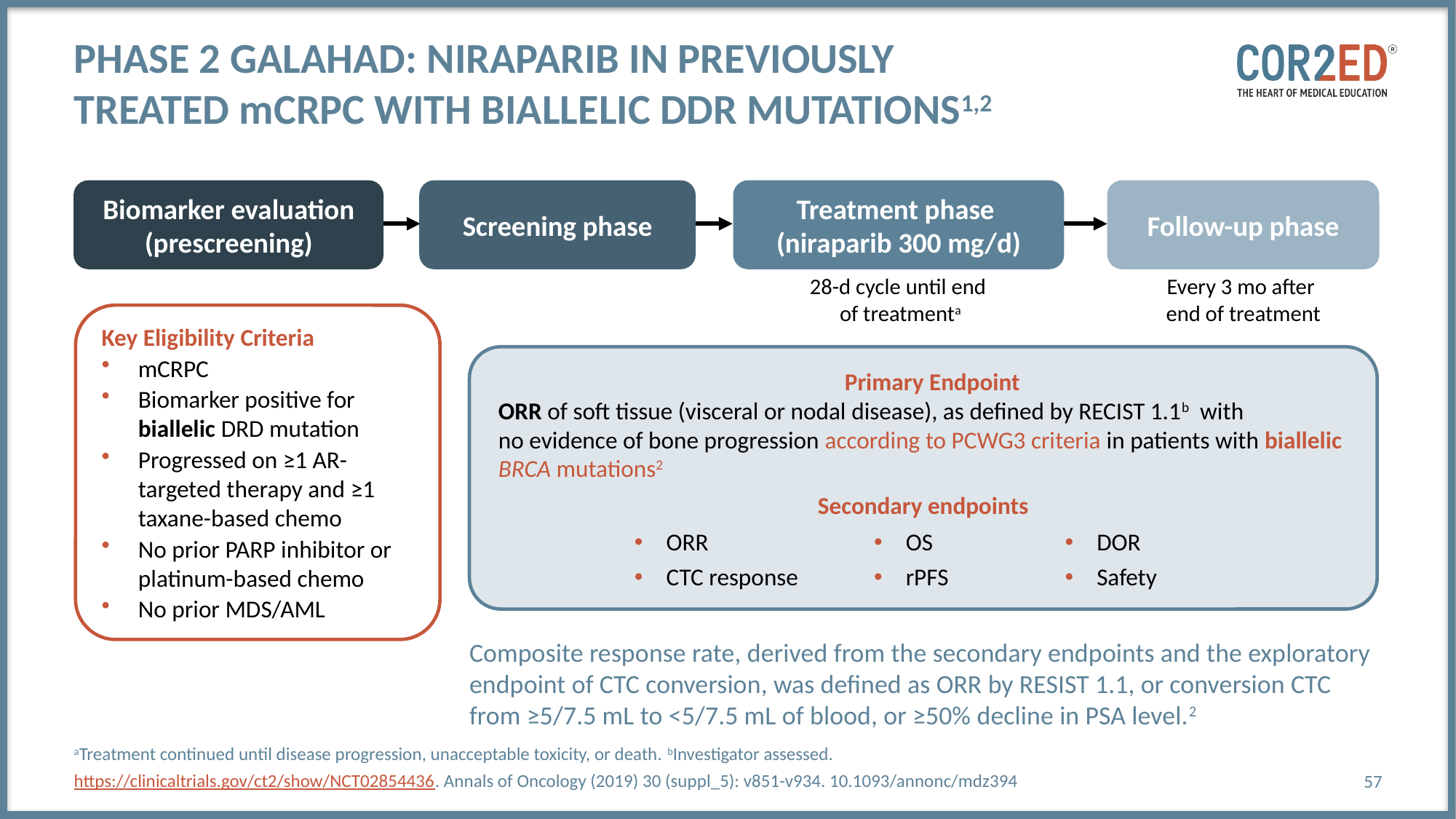

# Phase 2 GALAHAD: Niraparib in Previously Treated mCRPC With Biallelic DDR Mutations1,2
Biomarker evaluation (prescreening)
Screening phase
Treatment phase
(niraparib 300 mg/d)
Follow-up phase
28-d cycle until end
of treatmenta
Every 3 mo after
end of treatment
Key Eligibility Criteria
mCRPC
Biomarker positive for biallelic DRD mutation
Progressed on ≥1 AR-targeted therapy and ≥1 taxane-based chemo
No prior PARP inhibitor or platinum-based chemo
No prior MDS/AML

Primary Endpoint
ORR of soft tissue (visceral or nodal disease), as defined by RECIST 1.1b  with
no evidence of bone progression according to PCWG3 criteria in patients with biallelic BRCA mutations2
Secondary endpoints
ORR
CTC response
OS
rPFS
DOR
Safety
Composite response rate, derived from the secondary endpoints and the exploratory endpoint of CTC conversion, was defined as ORR by RESIST 1.1, or conversion CTC from ≥5/7.5 mL to <5/7.5 mL of blood, or ≥50% decline in PSA level.2

aTreatment continued until disease progression, unacceptable toxicity, or death. bInvestigator assessed.
https://clinicaltrials.gov/ct2/show/NCT02854436. Annals of Oncology (2019) 30 (suppl_5): v851-v934. 10.1093/annonc/mdz394
57